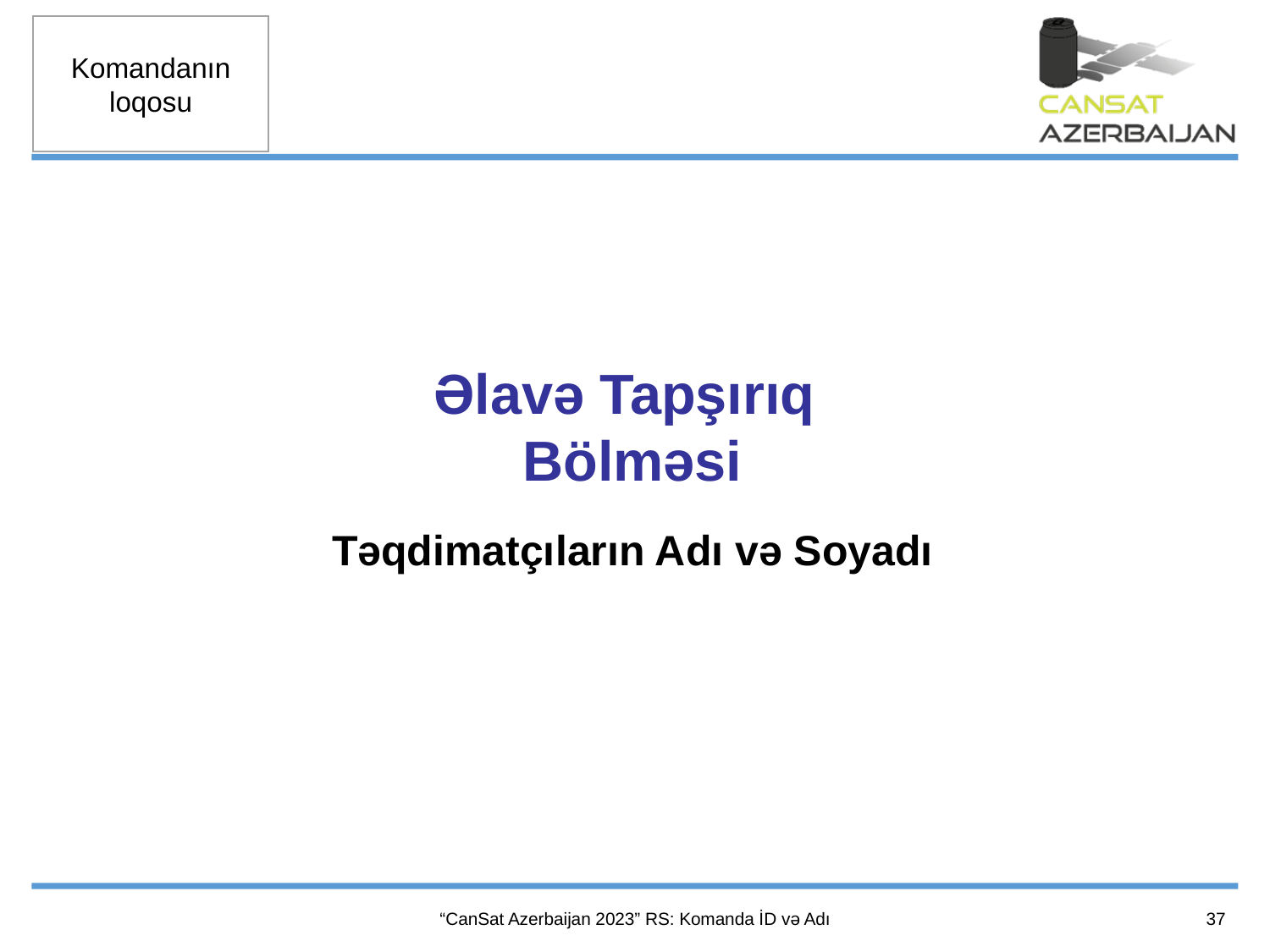

Əlavə Tapşırıq
Bölməsi
Təqdimatçıların Adı və Soyadı
37
“CanSat Azerbaijan 2023” RS: Komanda İD və Adı